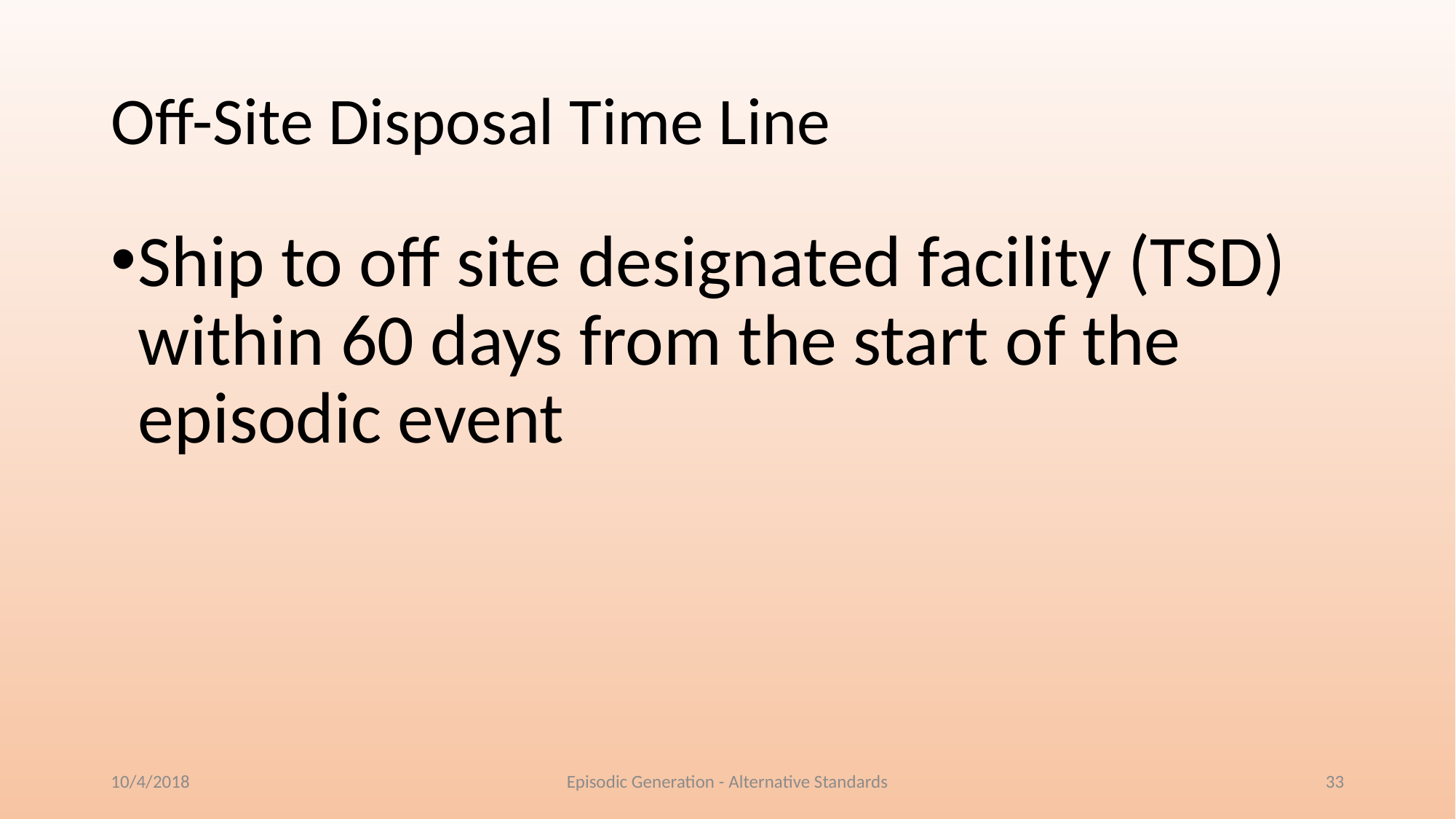

# Off-Site Disposal Time Line
Ship to off site designated facility (TSD) within 60 days from the start of the episodic event
10/4/2018
Episodic Generation - Alternative Standards
33